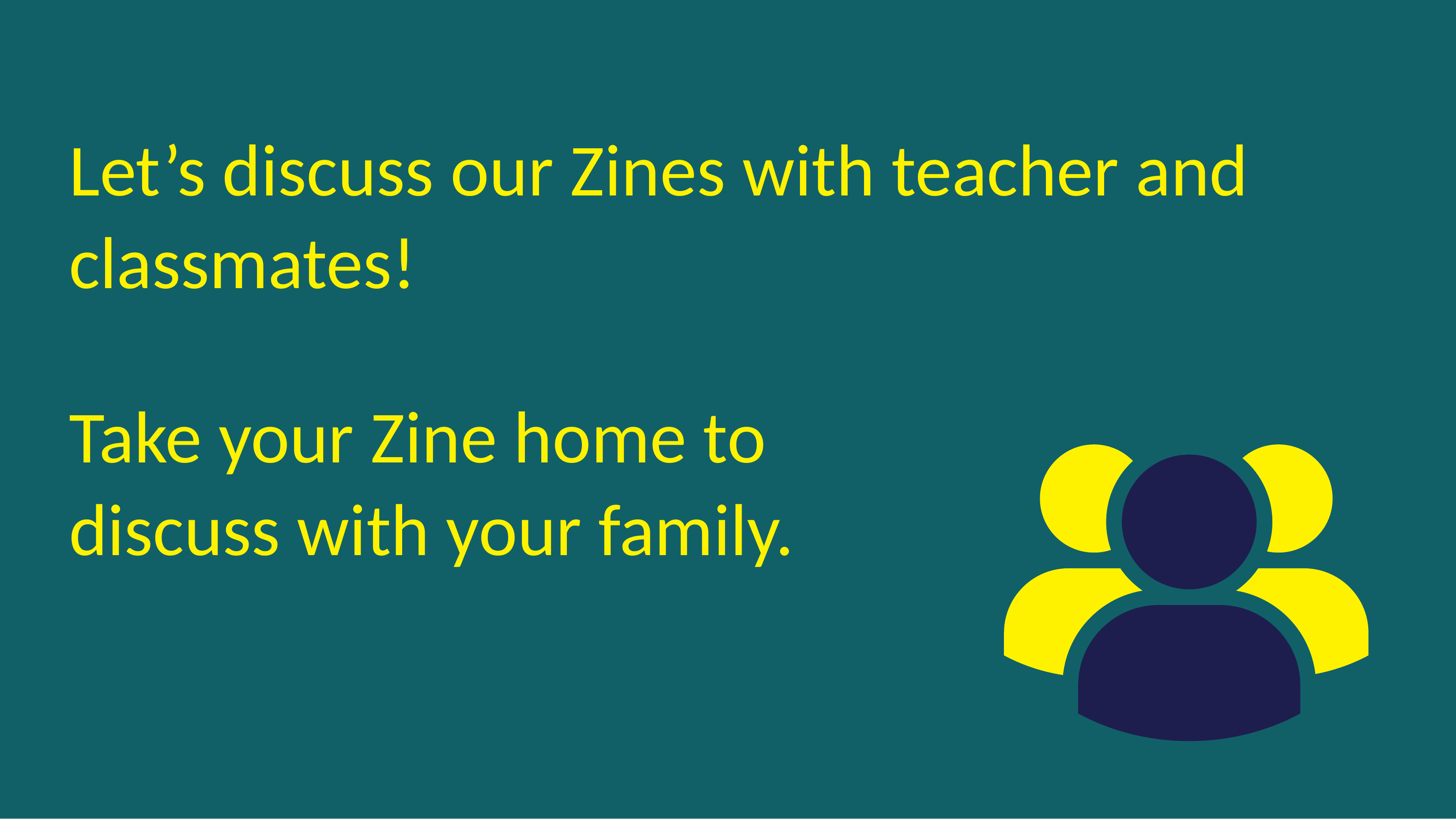

Let’s discuss our Zines with teacher and classmates!

Take your Zine home to discuss with your family.